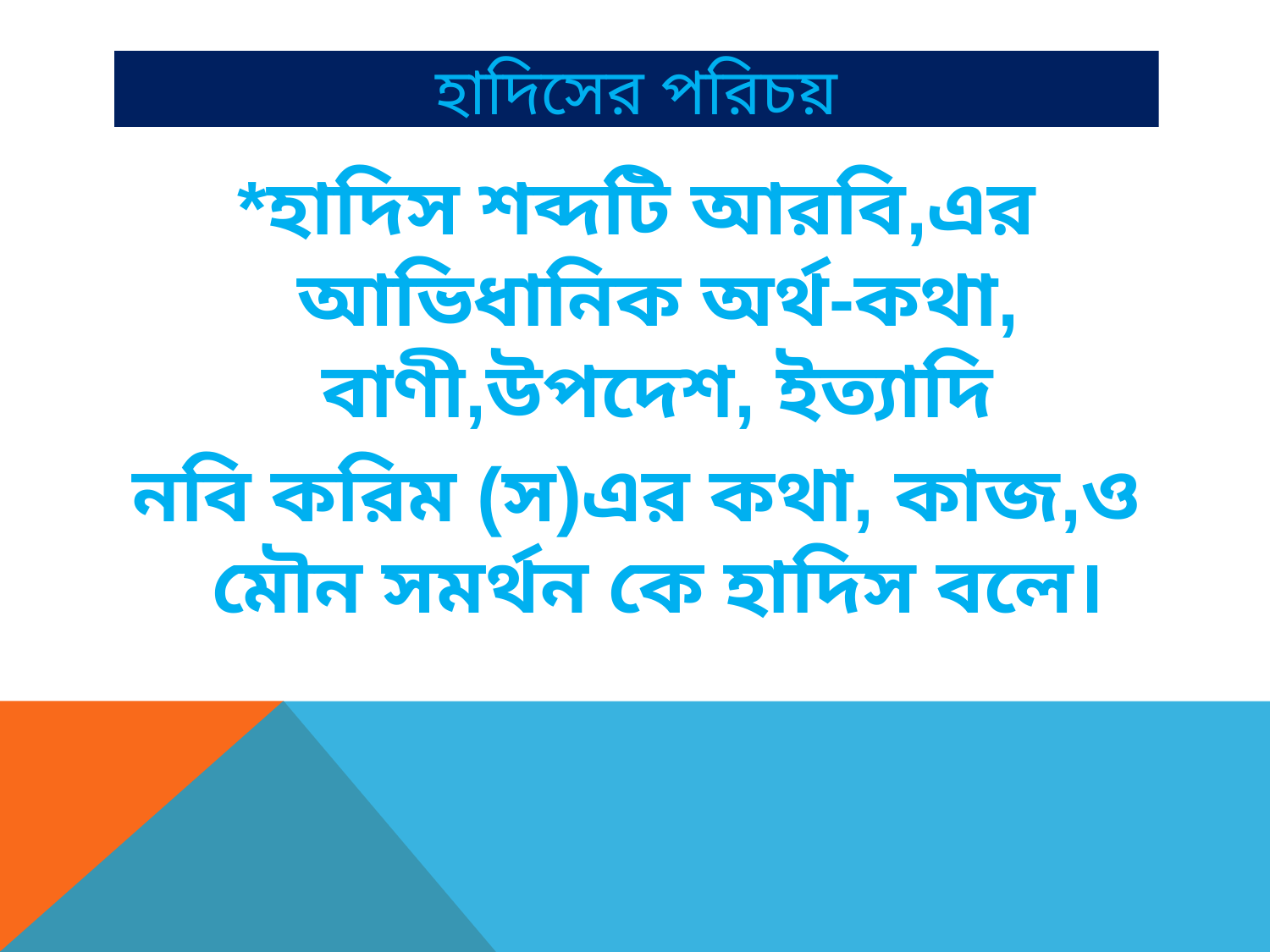

# হাদিসের পরিচয়
*হাদিস শব্দটি আরবি,এর আভিধানিক অর্থ-কথা, বাণী,উপদেশ, ইত্যাদি
নবি করিম (স)এর কথা, কাজ,ও মৌন সমর্থন কে হাদিস বলে।